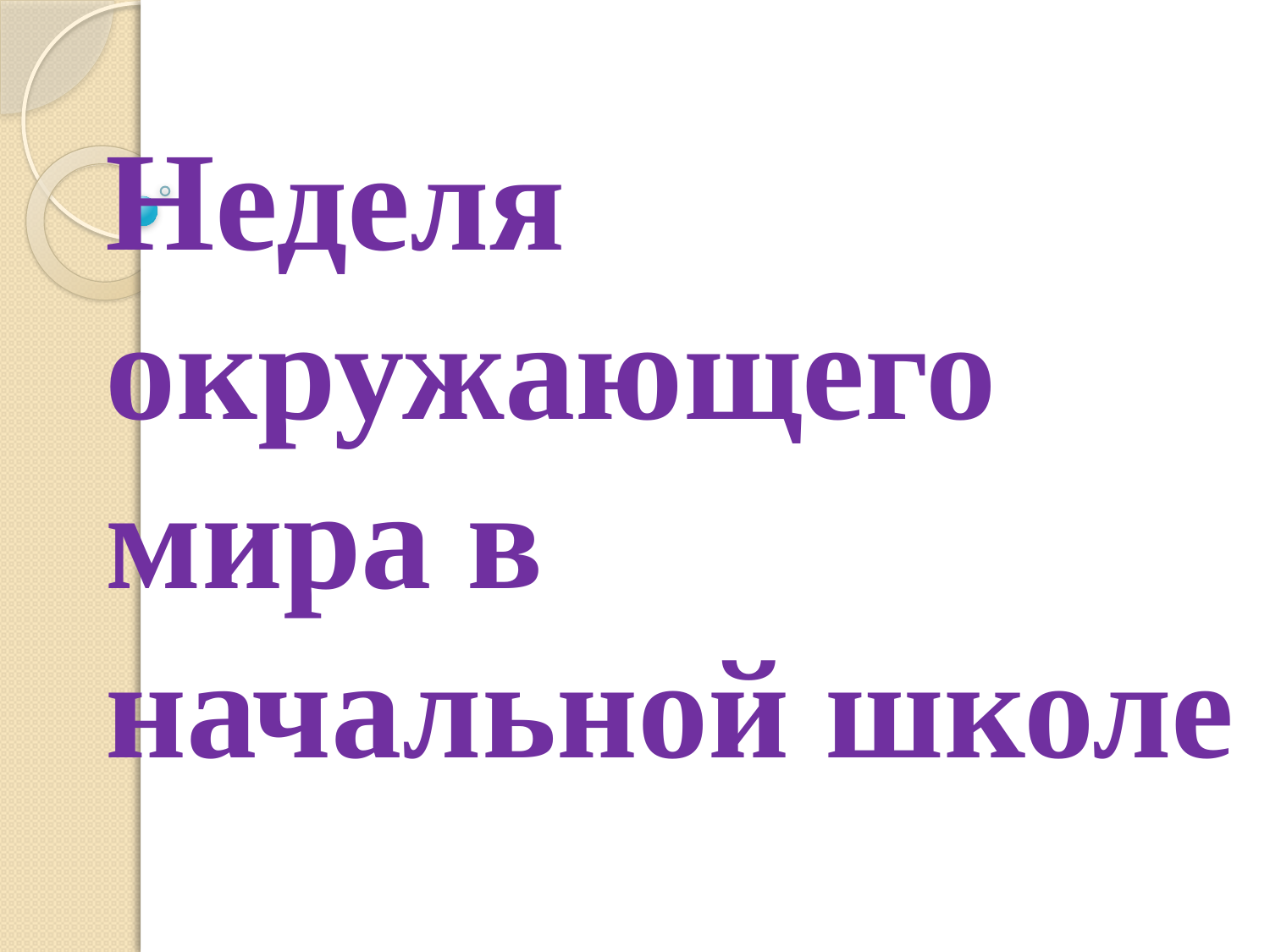

#
Неделя окружающего мира в начальной школе